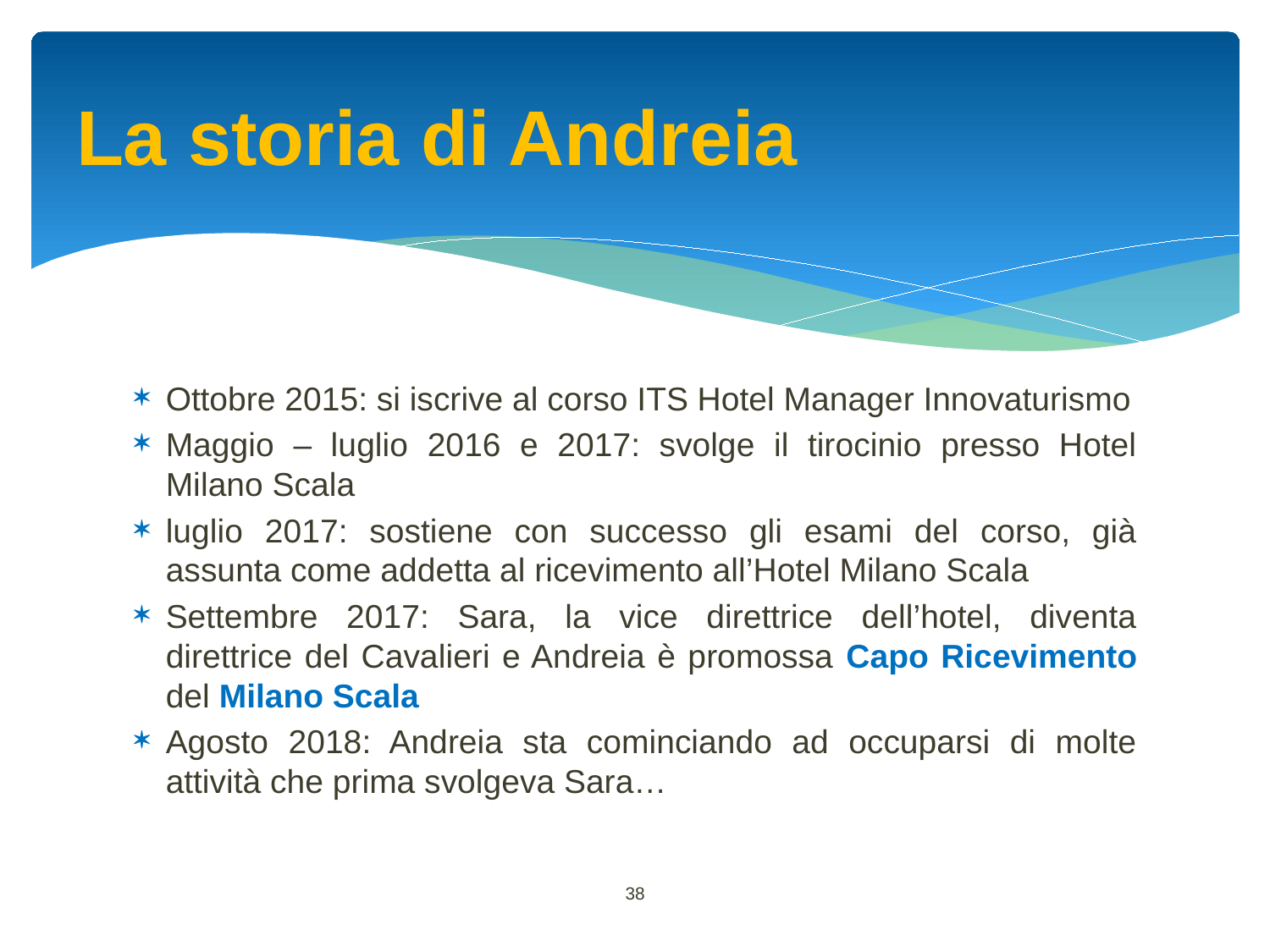

# La storia di Andreia
Ottobre 2015: si iscrive al corso ITS Hotel Manager Innovaturismo
Maggio – luglio 2016 e 2017: svolge il tirocinio presso Hotel Milano Scala
luglio 2017: sostiene con successo gli esami del corso, già assunta come addetta al ricevimento all’Hotel Milano Scala
Settembre 2017: Sara, la vice direttrice dell’hotel, diventa direttrice del Cavalieri e Andreia è promossa Capo Ricevimento del Milano Scala
Agosto 2018: Andreia sta cominciando ad occuparsi di molte attività che prima svolgeva Sara…

38